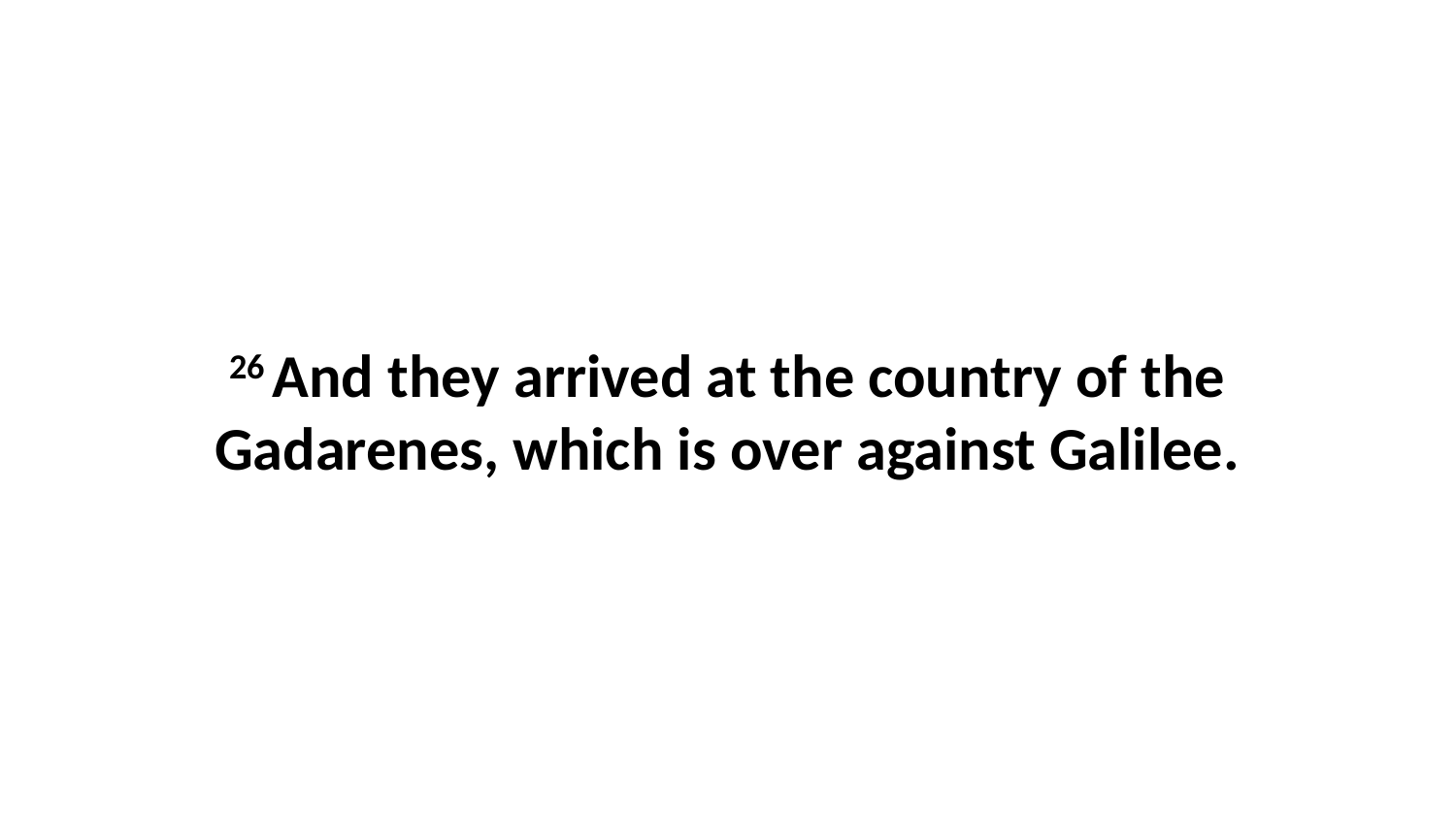

26 And they arrived at the country of the Gadarenes, which is over against Galilee.